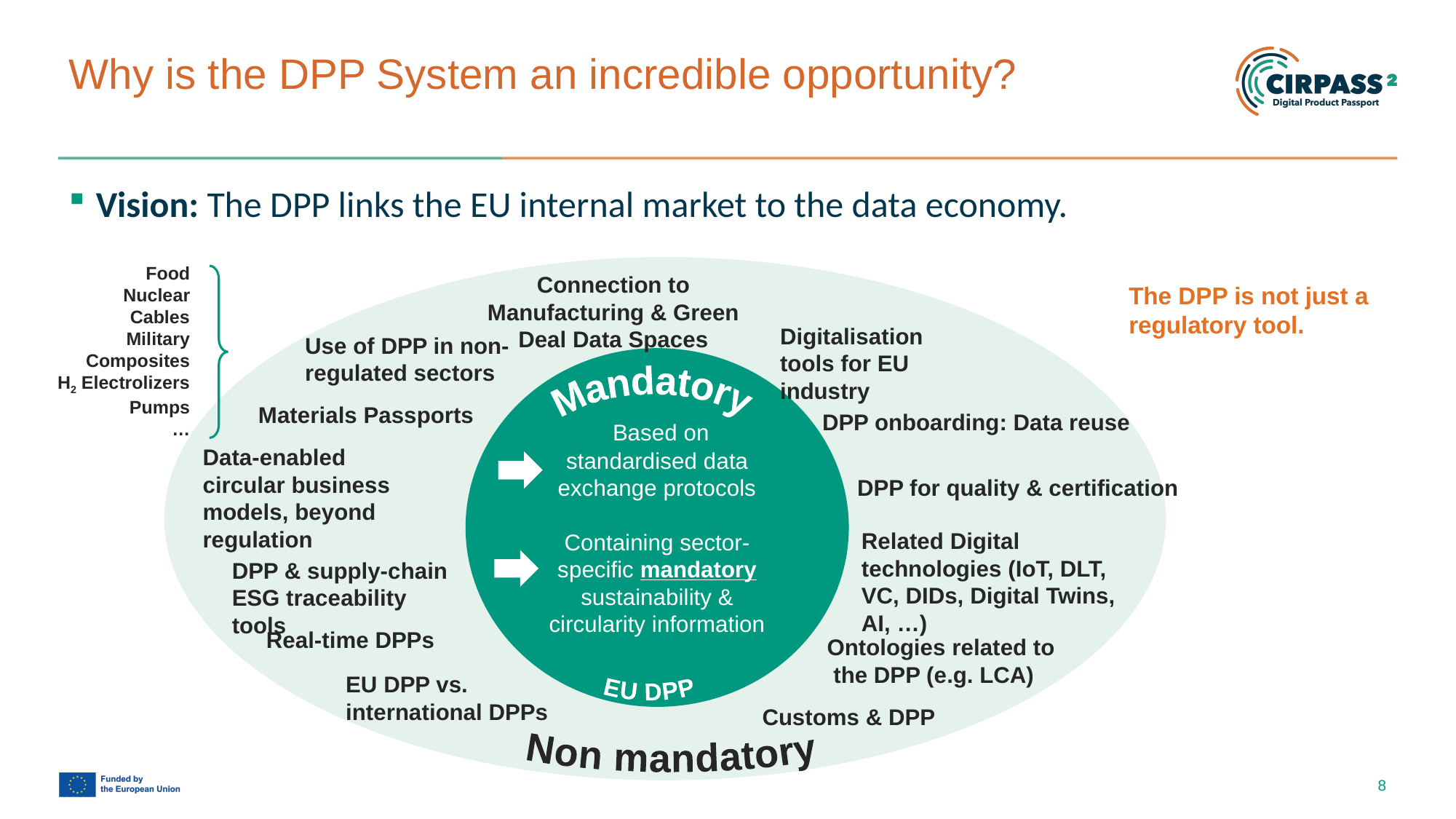

# Why is the DPP System an incredible opportunity?
Vision: The DPP links the EU internal market to the data economy.

Food
Nuclear
Cables
Military
Composites
H2 Electrolizers
Pumps
…

Connection to Manufacturing & Green Deal Data Spaces

The DPP is not just a regulatory tool.
Digitalisation tools for EU industry
Use of DPP in non-regulated sectors
 Based on standardised data exchange protocols

Containing sector-specific mandatory sustainability & circularity information
Mandatory
Materials Passports
DPP onboarding: Data reuse
Data-enabled circular business models, beyond regulation

DPP for quality & certification
Related Digital technologies (IoT, DLT, VC, DIDs, Digital Twins, AI, …)

DPP & supply-chain ESG traceability tools
EU DPP
Real-time DPPs
Ontologies related to  the DPP (e.g. LCA)
Non mandatory
EU DPP vs.          international DPPs
Customs & DPP